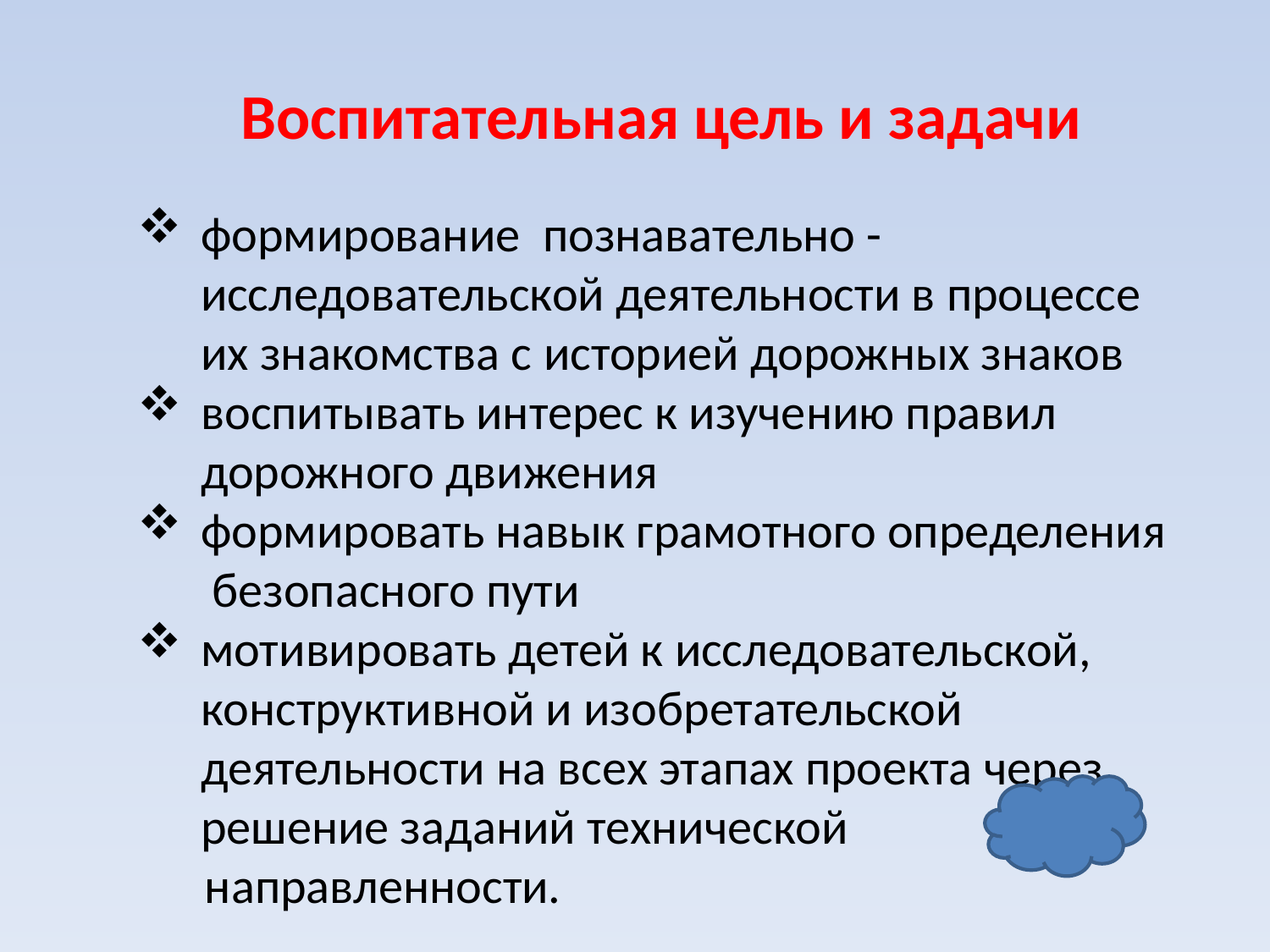

Воспитательная цель и задачи
формирование  познавательно - исследовательской деятельности в процессе их знакомства с историей дорожных знаков
воспитывать интерес к изучению правил дорожного движения
формировать навык грамотного определения  безопасного пути
мотивировать детей к исследовательской, конструктивной и изобретательской деятельности на всех этапах проекта через решение заданий технической
      направленности.